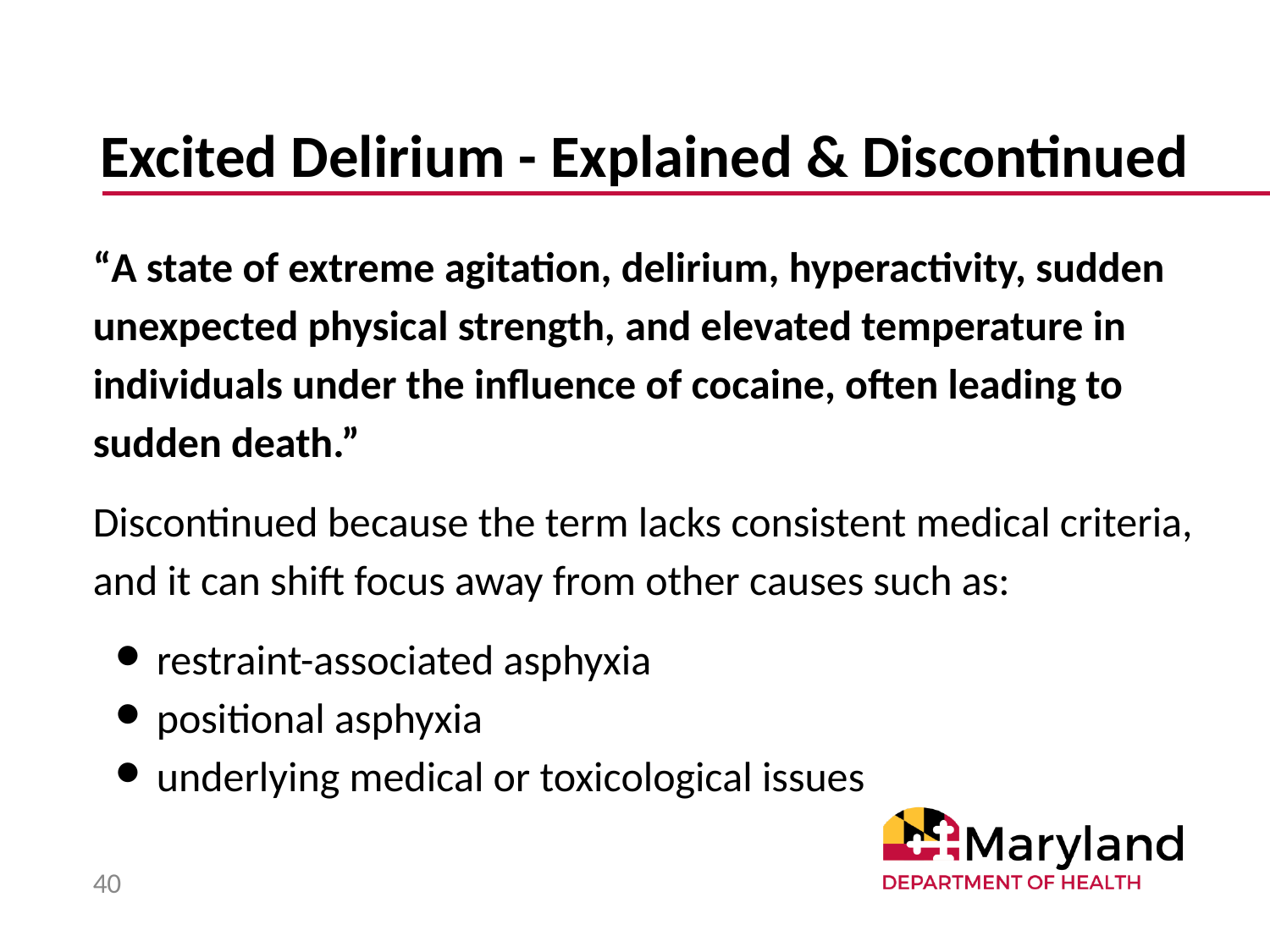

# Excited Delirium - Explained & Discontinued
“A state of extreme agitation, delirium, hyperactivity, sudden unexpected physical strength, and elevated temperature in individuals under the influence of cocaine, often leading to sudden death.”
Discontinued because the term lacks consistent medical criteria, and it can shift focus away from other causes such as:
restraint-associated asphyxia
positional asphyxia
underlying medical or toxicological issues

40